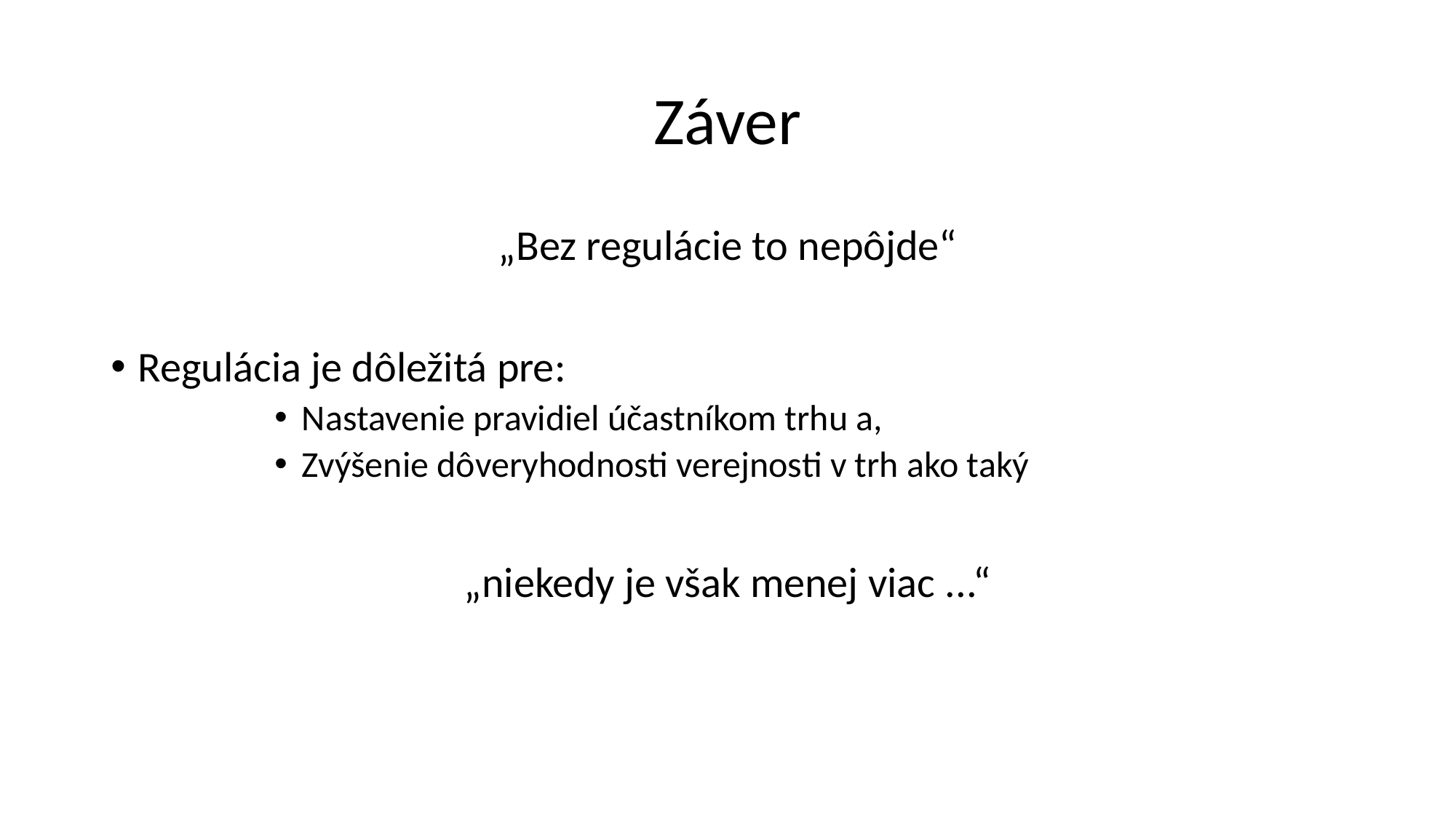

# Záver
„Bez regulácie to nepôjde“

Regulácia je dôležitá pre:
Nastavenie pravidiel účastníkom trhu a,
Zvýšenie dôveryhodnosti verejnosti v trh ako taký

„niekedy je však menej viac ...“